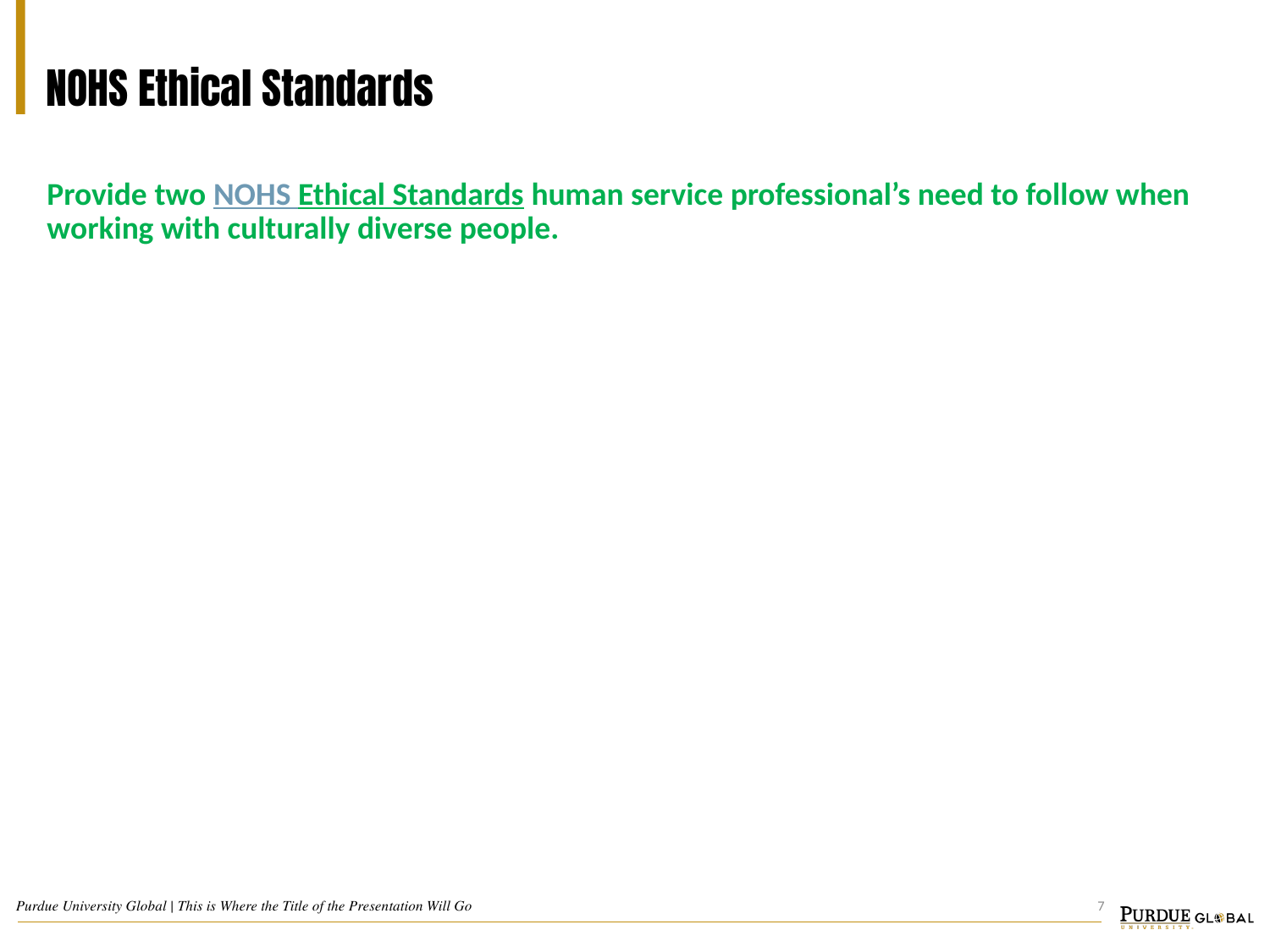

# NOHS Ethical Standards
Provide two NOHS Ethical Standards human service professional’s need to follow when working with culturally diverse people.
7
Purdue University Global | This is Where the Title of the Presentation Will Go